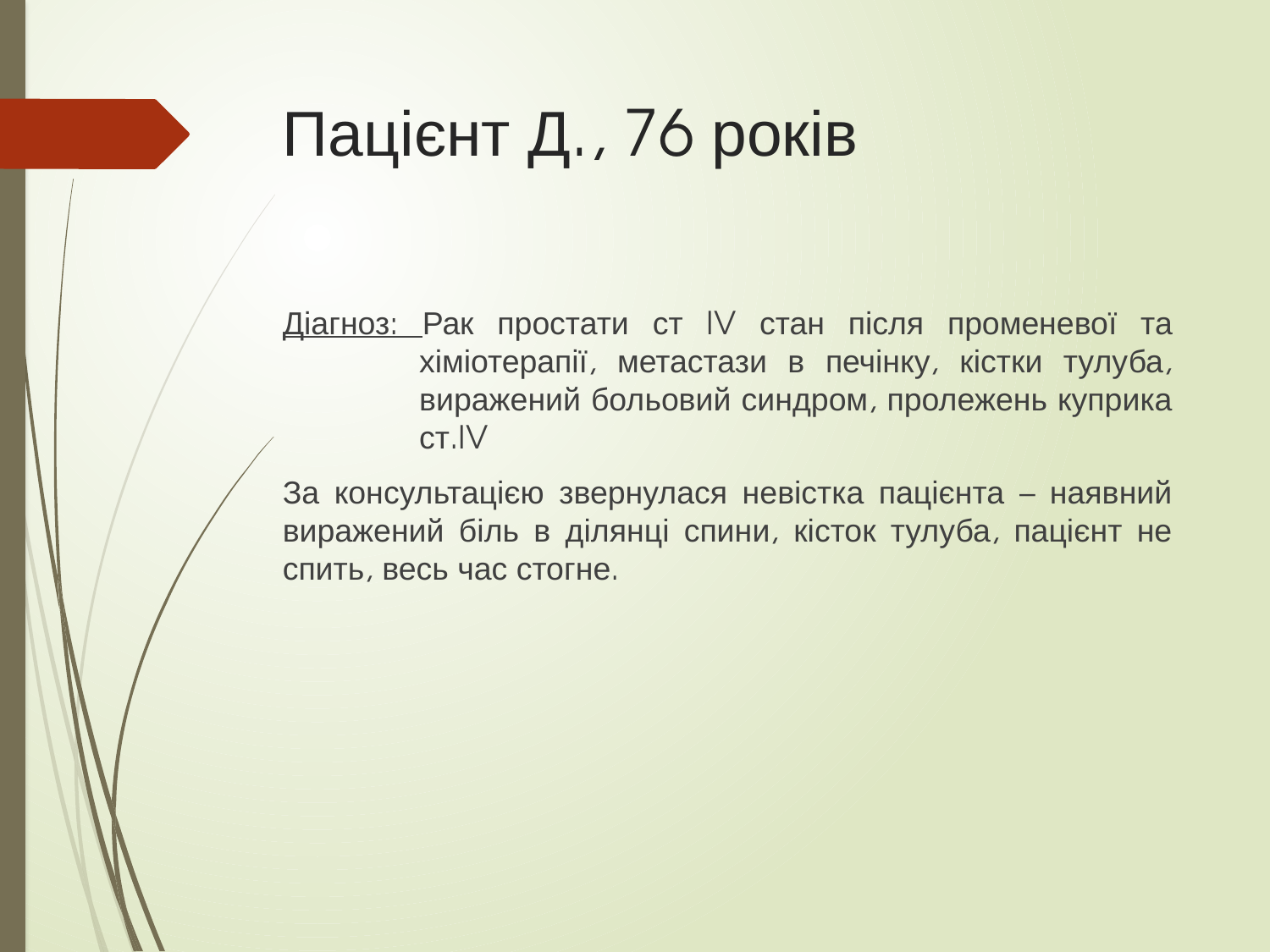

# Пацієнт Д., 76 років
Діагноз: Рак простати ст IV стан після променевої та хіміотерапії, метастази в печінку, кістки тулуба, виражений больовий синдром, пролежень куприка ст.IV
За консультацією звернулася невістка пацієнта – наявний виражений біль в ділянці спини, кісток тулуба, пацієнт не спить, весь час стогне.